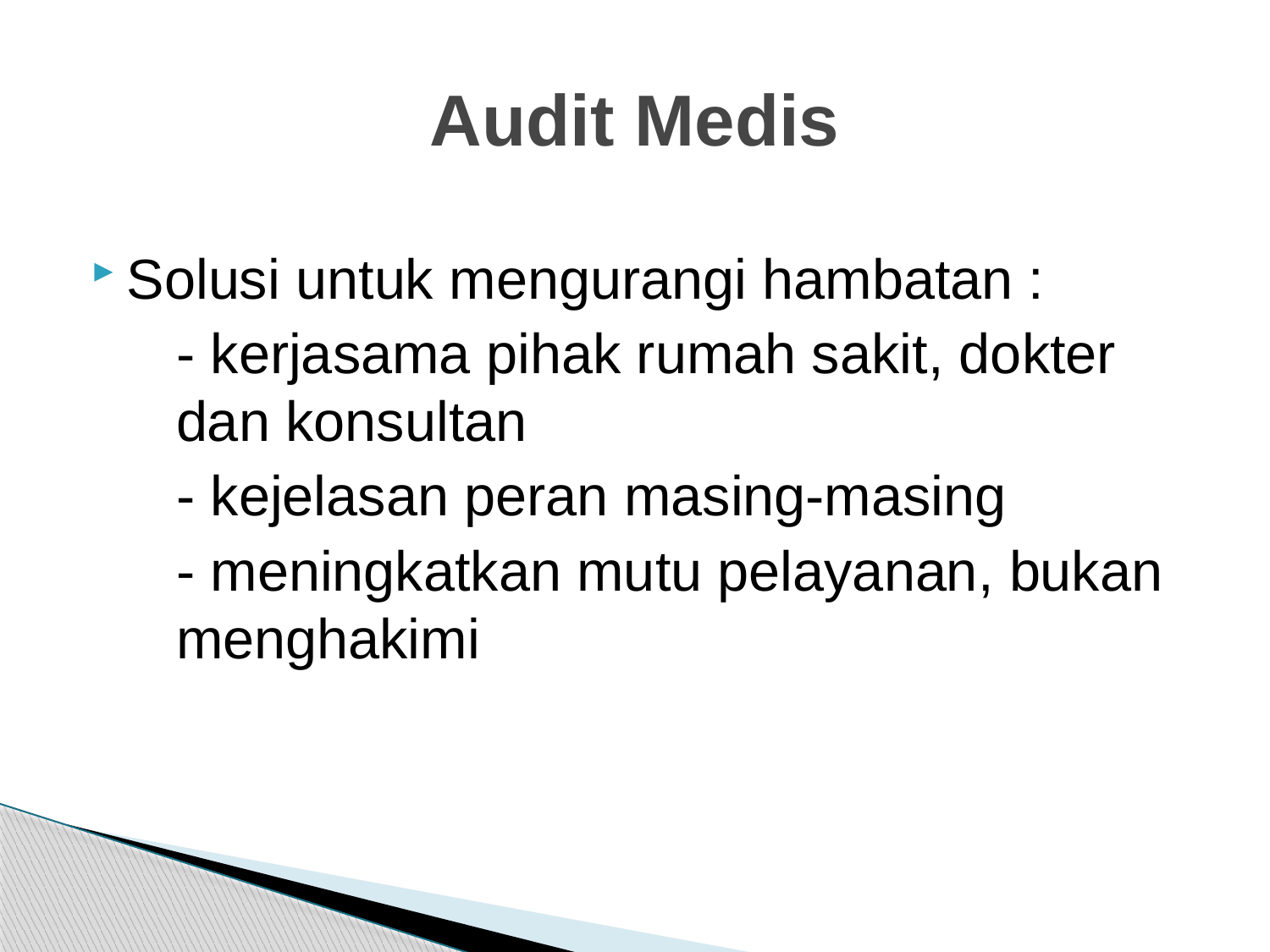

# Audit Medis
Solusi untuk mengurangi hambatan :
	- kerjasama pihak rumah sakit, dokter dan konsultan
	- kejelasan peran masing-masing
	- meningkatkan mutu pelayanan, bukan menghakimi